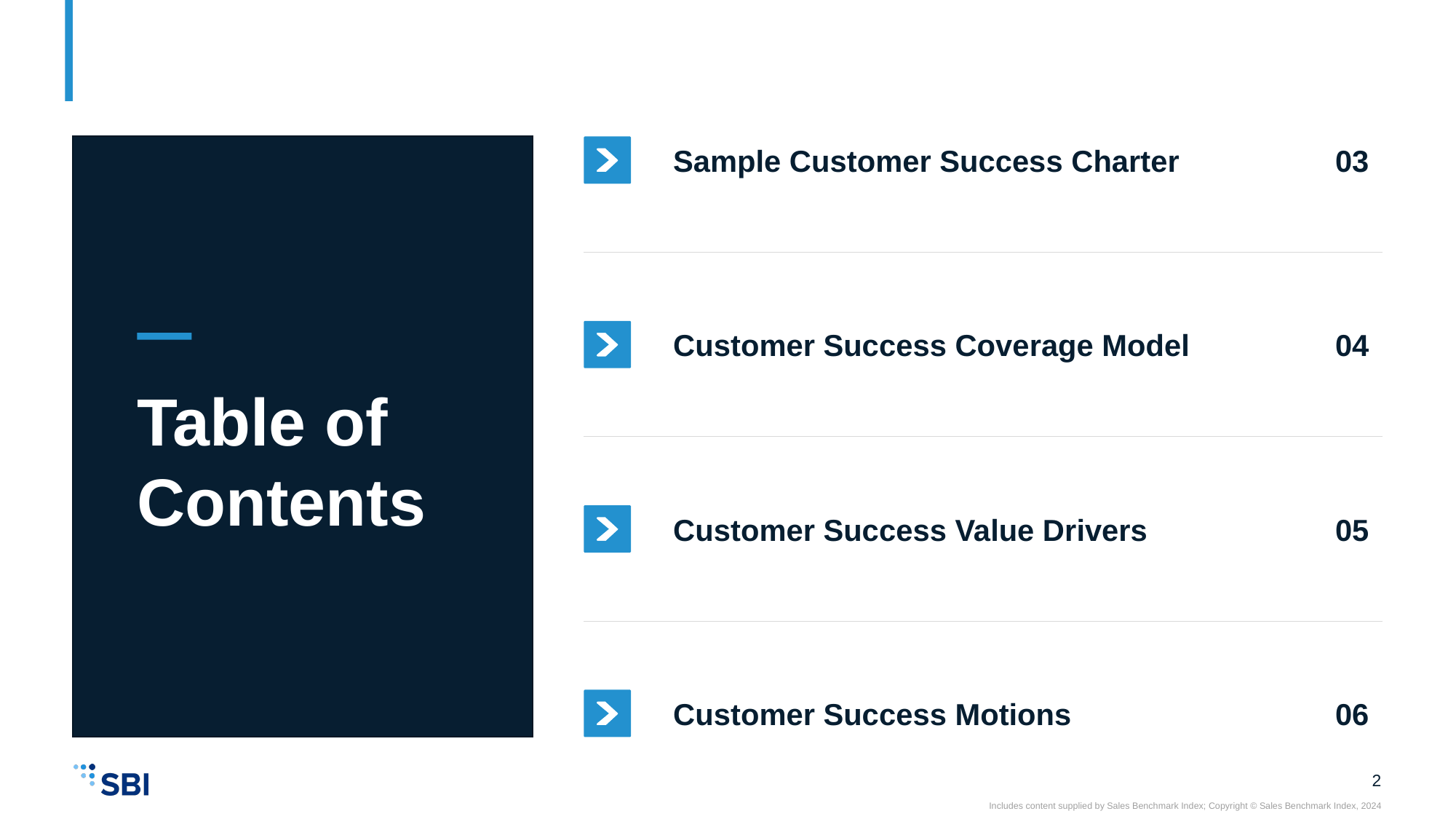

Sample Customer Success Charter
03
04
05
06

Customer Success Coverage Model

Table of Contents

Customer Success Value Drivers

Customer Success Motions